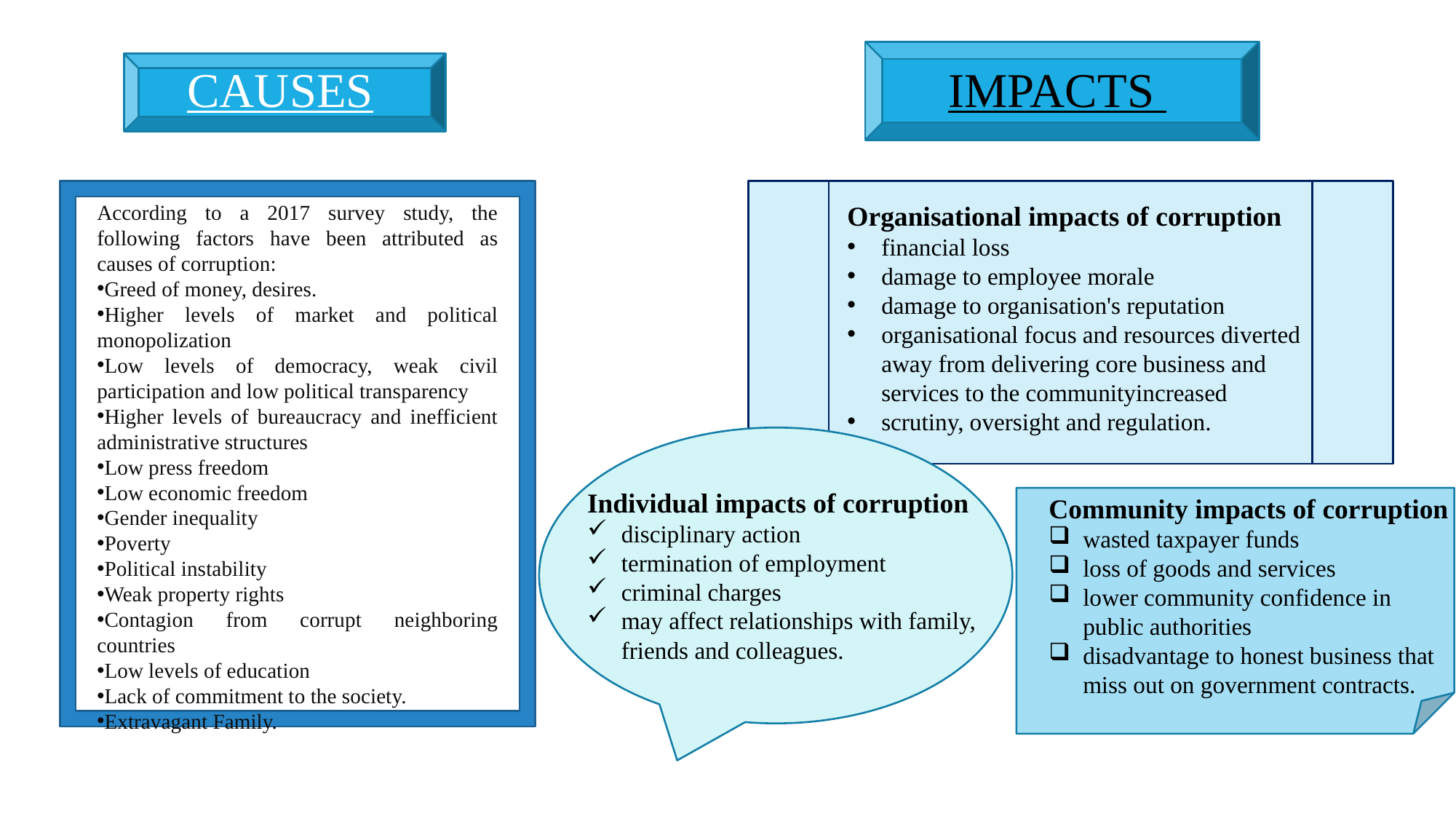

IMPACTS
CAUSES

According to a 2017 survey study, the following factors have been attributed as causes of corruption:
Greed of money, desires.
Higher levels of market and political monopolization
Low levels of democracy, weak civil participation and low political transparency
Higher levels of bureaucracy and inefficient administrative structures
Low press freedom
Low economic freedom
Gender inequality
Poverty
Political instability
Weak property rights
Contagion from corrupt neighboring countries
Low levels of education
Lack of commitment to the society.
Extravagant Family.

Organisational impacts of corruption
financial loss
damage to employee morale
damage to organisation's reputation
organisational focus and resources diverted away from delivering core business and services to the communityincreased
scrutiny, oversight and regulation.

Individual impacts of corruption
disciplinary action
termination of employment
criminal charges
may affect relationships with family, friends and colleagues.

Community impacts of corruption
wasted taxpayer funds
loss of goods and services
lower community confidence in public authorities
disadvantage to honest business that miss out on government contracts.